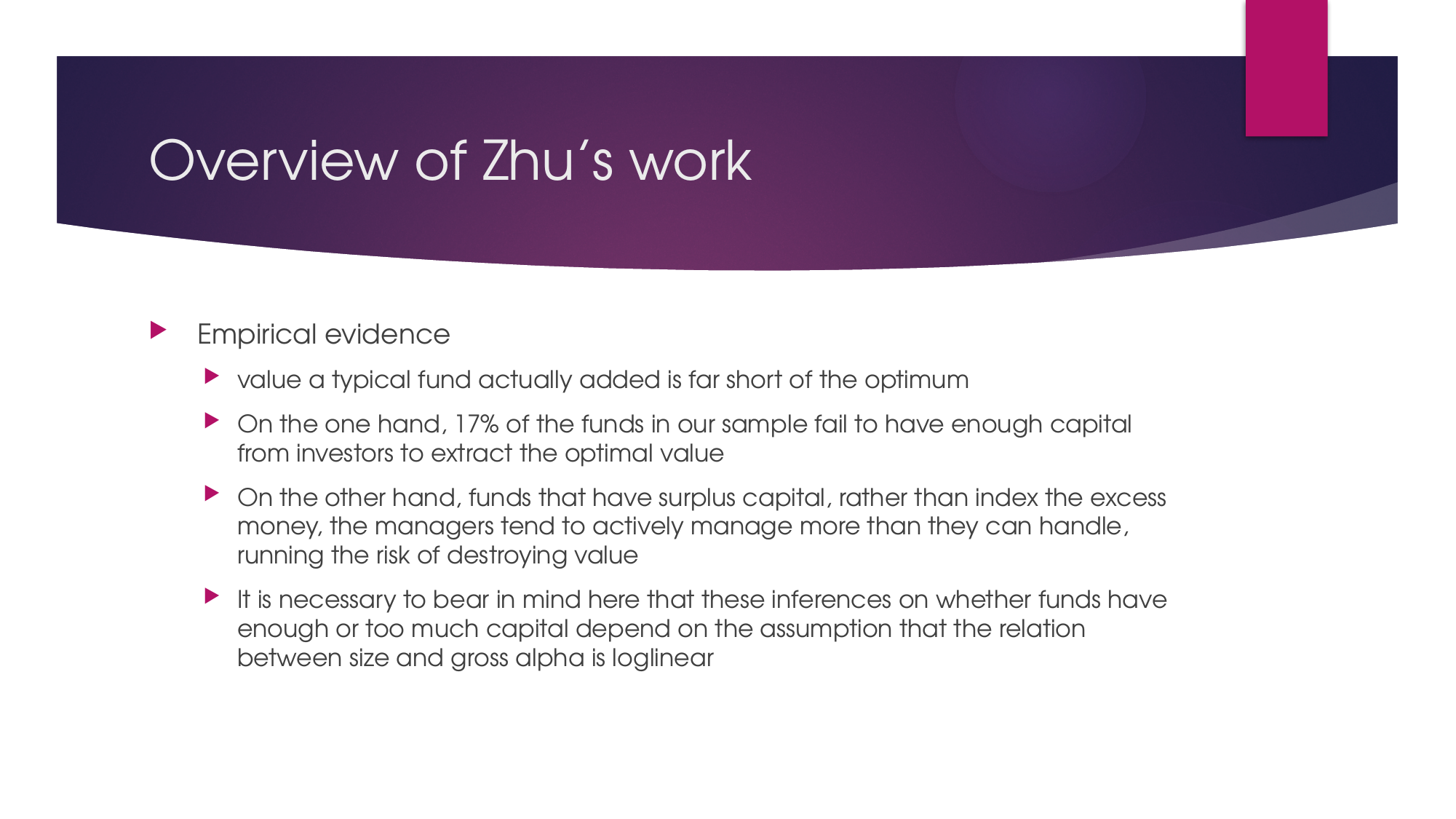

# Overview of Zhu’s work
 Empirical evidence
value a typical fund actually added is far short of the optimum
On the one hand, 17% of the funds in our sample fail to have enough capital from investors to extract the optimal value
On the other hand, funds that have surplus capital, rather than index the excess money, the managers tend to actively manage more than they can handle, running the risk of destroying value
It is necessary to bear in mind here that these inferences on whether funds have enough or too much capital depend on the assumption that the relation between size and gross alpha is loglinear